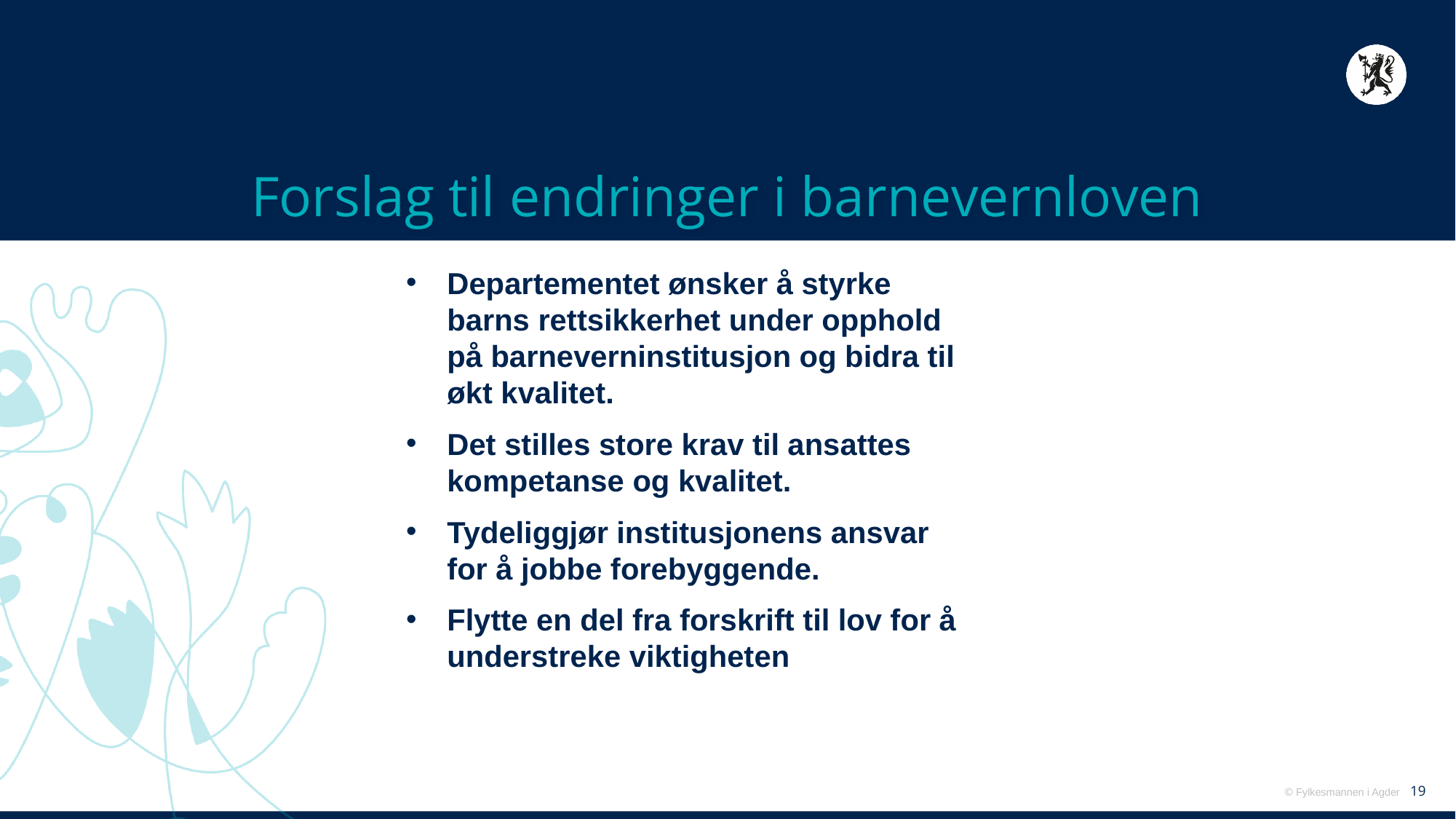

# Forslag til endringer i barnevernloven
Departementet ønsker å styrke barns rettsikkerhet under opphold på barneverninstitusjon og bidra til økt kvalitet.
Det stilles store krav til ansattes kompetanse og kvalitet.
Tydeliggjør institusjonens ansvar for å jobbe forebyggende.
Flytte en del fra forskrift til lov for å understreke viktigheten